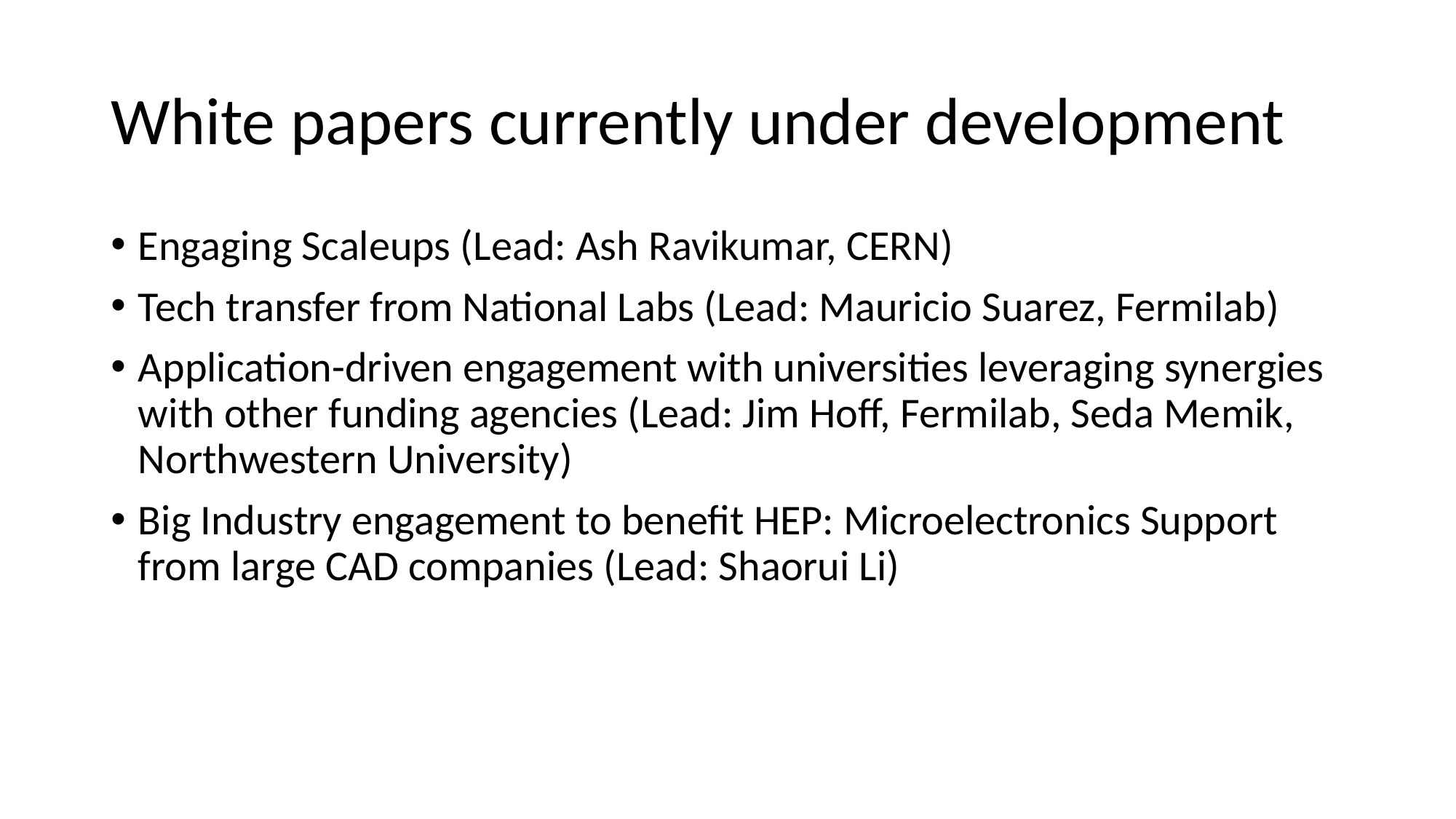

# White papers currently under development
Engaging Scaleups (Lead: Ash Ravikumar, CERN)
Tech transfer from National Labs (Lead: Mauricio Suarez, Fermilab)
Application-driven engagement with universities leveraging synergies with other funding agencies (Lead: Jim Hoff, Fermilab, Seda Memik, Northwestern University)
Big Industry engagement to benefit HEP: Microelectronics Support from large CAD companies (Lead: Shaorui Li)